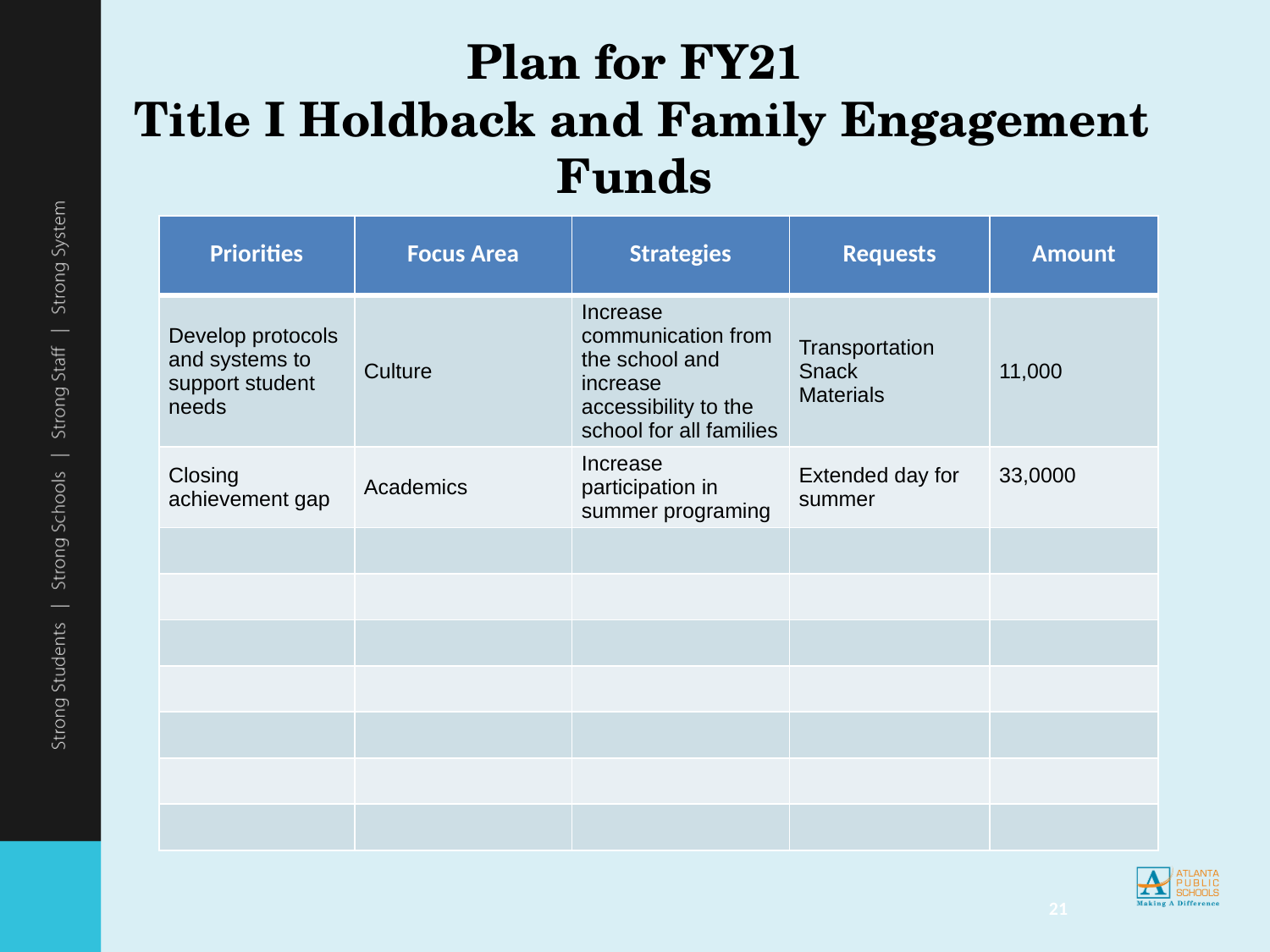

# Plan for FY21 Title I Holdback and Family Engagement Funds
| Priorities | Focus Area | Strategies | Requests | Amount |
| --- | --- | --- | --- | --- |
| Develop protocols and systems to support student needs | Culture | Increase communication from the school and increase accessibility to the school for all families | Transportation Snack Materials | 11,000 |
| Closing achievement gap | Academics | Increase participation in summer programing | Extended day for summer | 33,0000 |
|  |  |  |  |  |
|  |  |  |  |  |
|  |  |  |  |  |
|  |  |  |  |  |
|  |  |  |  |  |
|  |  |  |  |  |
|  |  |  |  |  |
21